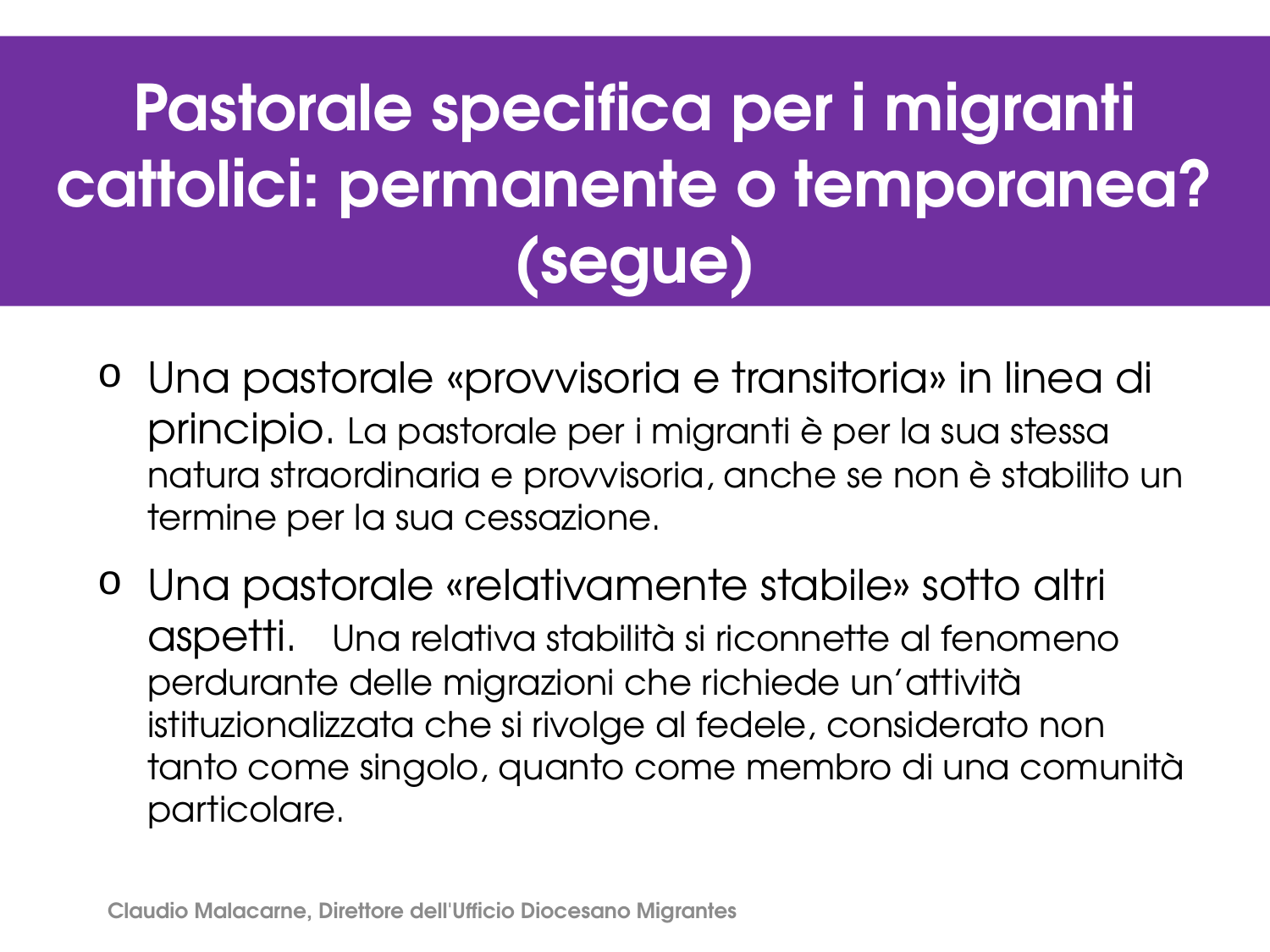

La distribuzione degli immigrati stranieri per contesti territoriali al 1° gennaio 2011/1

Pastorale specifica per i migranti cattolici: permanente o temporanea? (segue)
La distribuzione degli immigrati stranieri per contesti territoriali al 1° gennaio 2011/1

Una pastorale «provvisoria e transitoria» in linea di principio. La pastorale per i migranti è per la sua stessa natura straordinaria e provvisoria, anche se non è stabilito un termine per la sua cessazione.
Una pastorale «relativamente stabile» sotto altri aspetti.   Una relativa stabilità si riconnette al fenomeno perdurante delle migrazioni che richiede un’attività istituzionalizzata che si rivolge al fedele, considerato non tanto come singolo, quanto come membro di una comunità particolare.

Claudio Malacarne, Direttore dell'Ufficio Diocesano Migrantes